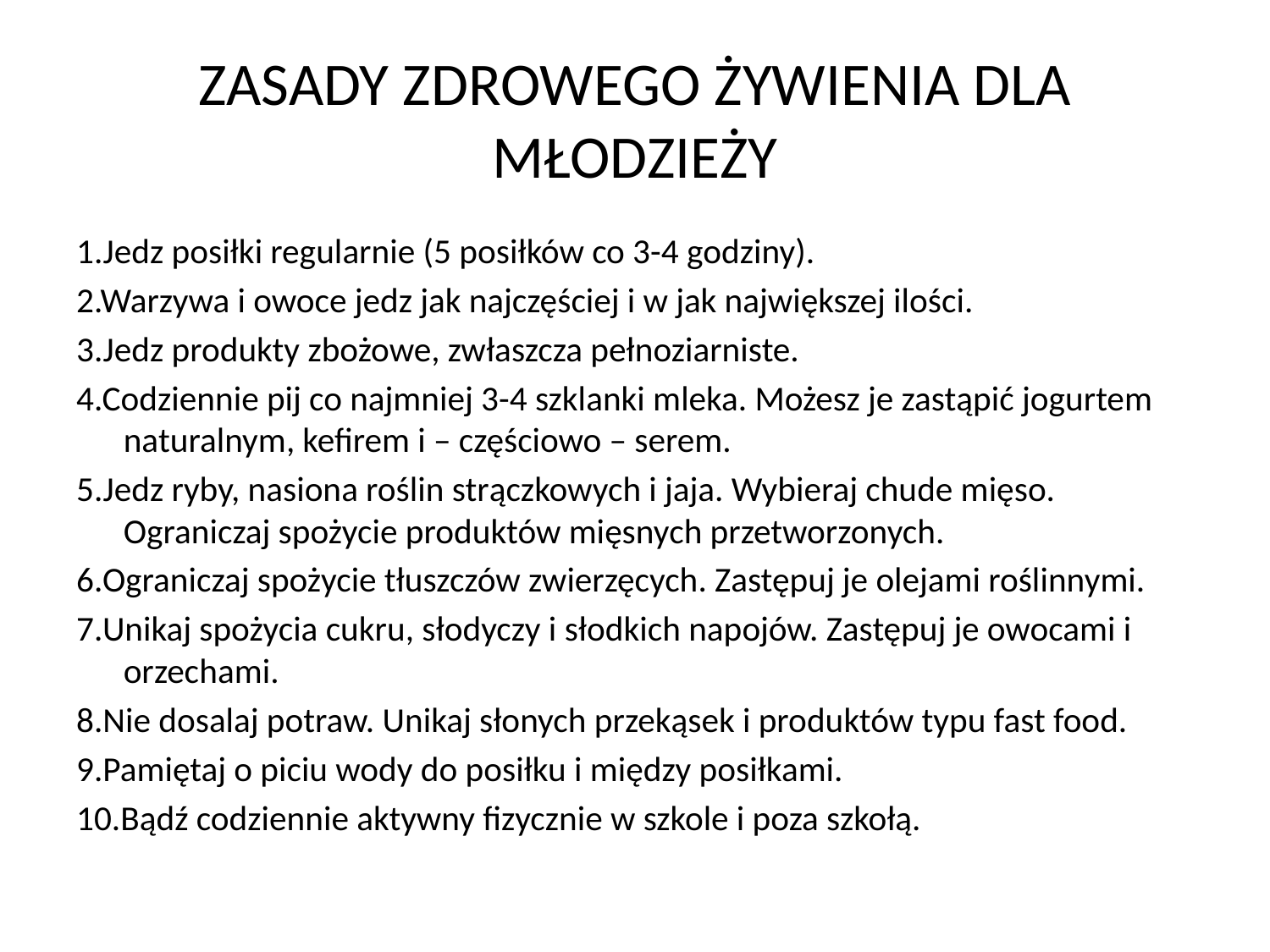

# ZASADY ZDROWEGO ŻYWIENIA DLA MŁODZIEŻY
1.Jedz posiłki regularnie (5 posiłków co 3-4 godziny).
2.Warzywa i owoce jedz jak najczęściej i w jak największej ilości.
3.Jedz produkty zbożowe, zwłaszcza pełnoziarniste.
4.Codziennie pij co najmniej 3-4 szklanki mleka. Możesz je zastąpić jogurtem naturalnym, kefirem i – częściowo – serem.
5.Jedz ryby, nasiona roślin strączkowych i jaja. Wybieraj chude mięso. Ograniczaj spożycie produktów mięsnych przetworzonych.
6.Ograniczaj spożycie tłuszczów zwierzęcych. Zastępuj je olejami roślinnymi.
7.Unikaj spożycia cukru, słodyczy i słodkich napojów. Zastępuj je owocami i orzechami.
8.Nie dosalaj potraw. Unikaj słonych przekąsek i produktów typu fast food.
9.Pamiętaj o piciu wody do posiłku i między posiłkami.
10.Bądź codziennie aktywny fizycznie w szkole i poza szkołą.